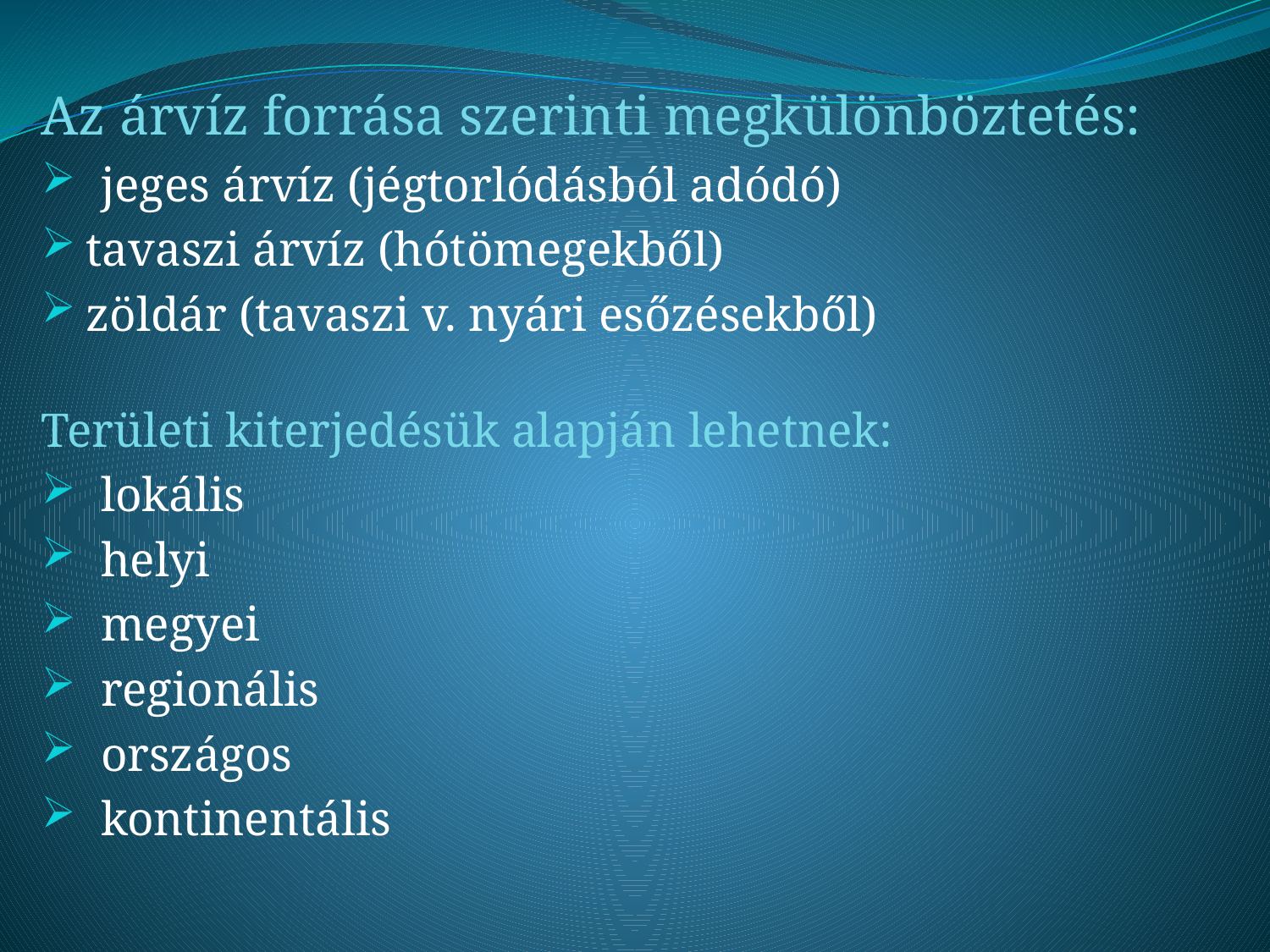

Az árvíz forrása szerinti megkülönböztetés:
jeges árvíz (jégtorlódásból adódó)
tavaszi árvíz (hótömegekből)
zöldár (tavaszi v. nyári esőzésekből)

Területi kiterjedésük alapján lehetnek:
lokális
helyi
megyei
regionális
országos
kontinentális